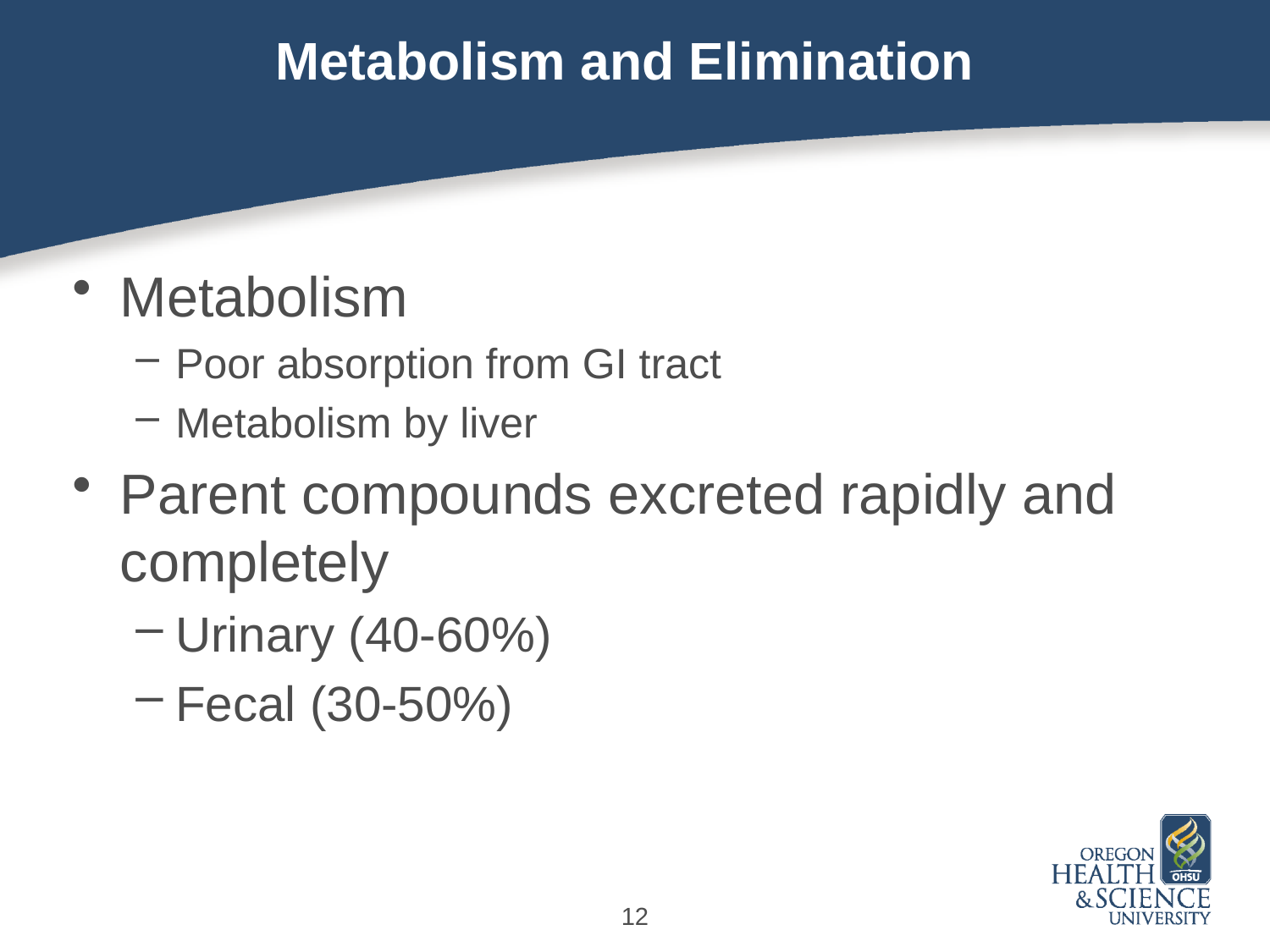

# Metabolism and Elimination
Metabolism
Poor absorption from GI tract
Metabolism by liver
Parent compounds excreted rapidly and completely
Urinary (40-60%)
Fecal (30-50%)

12